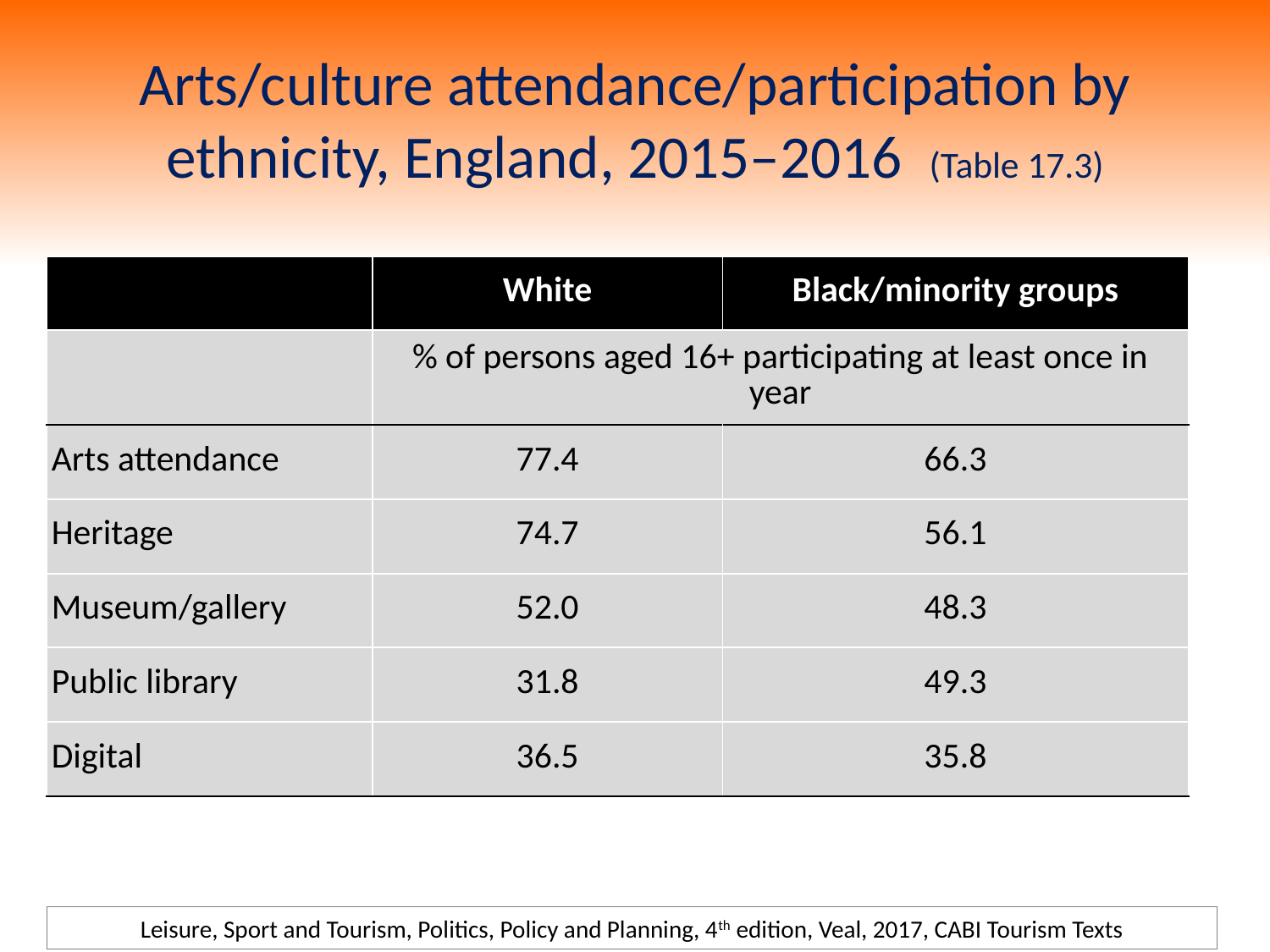

# Arts/culture attendance/participation by ethnicity, England, 2015–2016  (Table 17.3)
|  | White | Black/minority groups |
| --- | --- | --- |
|  | % of persons aged 16+ participating at least once in year |  |
| Arts attendance | 77.4 | 66.3 |
| Heritage | 74.7 | 56.1 |
| Museum/gallery | 52.0 | 48.3 |
| Public library | 31.8 | 49.3 |
| Digital | 36.5 | 35.8 |
Leisure, Sport and Tourism, Politics, Policy and Planning, 4th edition, Veal, 2017, CABI Tourism Texts